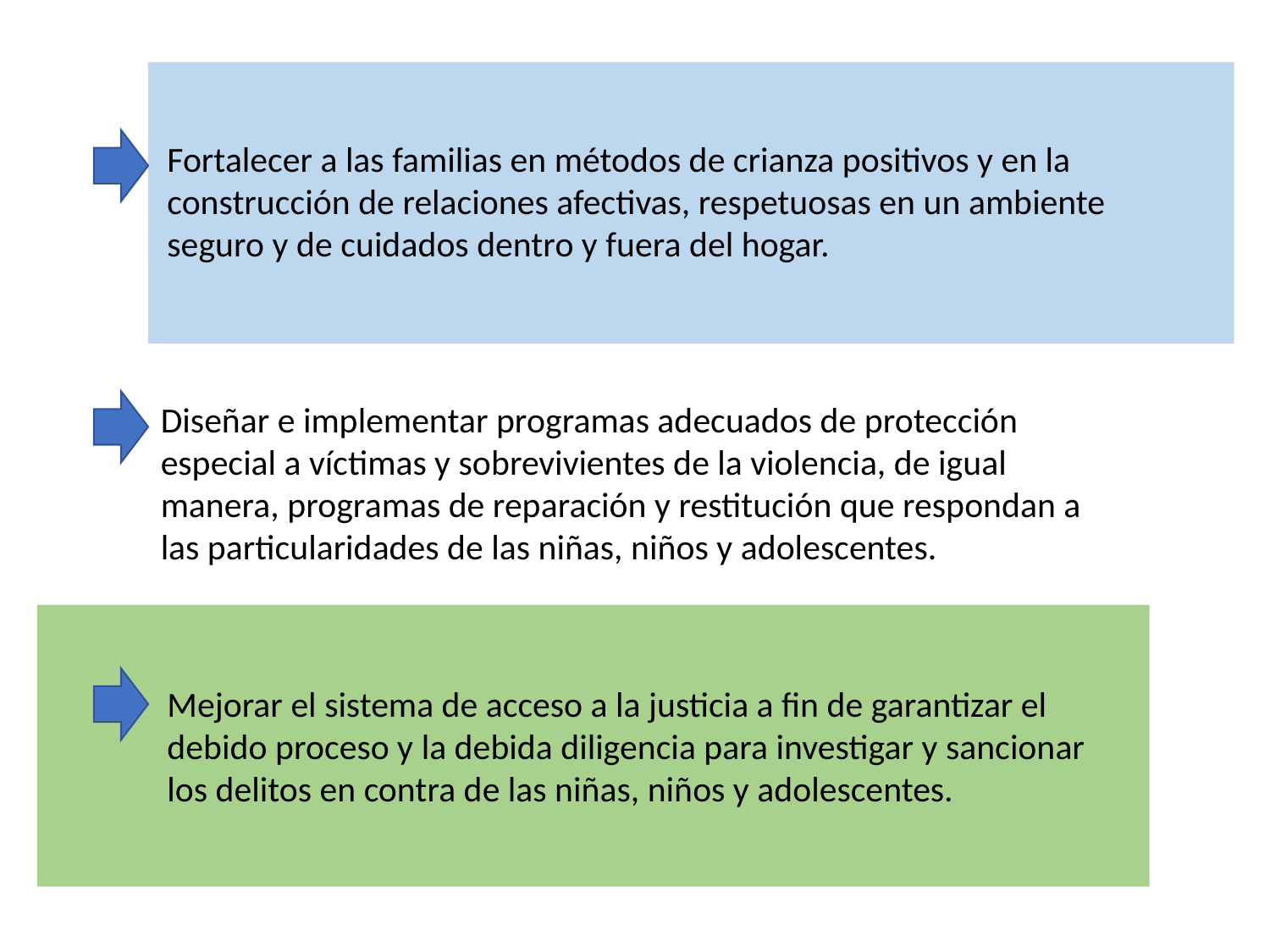

Fortalecer a las familias en métodos de crianza positivos y en la construcción de relaciones afectivas, respetuosas en un ambiente seguro y de cuidados dentro y fuera del hogar.
Diseñar e implementar programas adecuados de protección especial a víctimas y sobrevivientes de la violencia, de igual manera, programas de reparación y restitución que respondan a las particularidades de las niñas, niños y adolescentes.

Mejorar el sistema de acceso a la justicia a fin de garantizar el debido proceso y la debida diligencia para investigar y sancionar los delitos en contra de las niñas, niños y adolescentes.